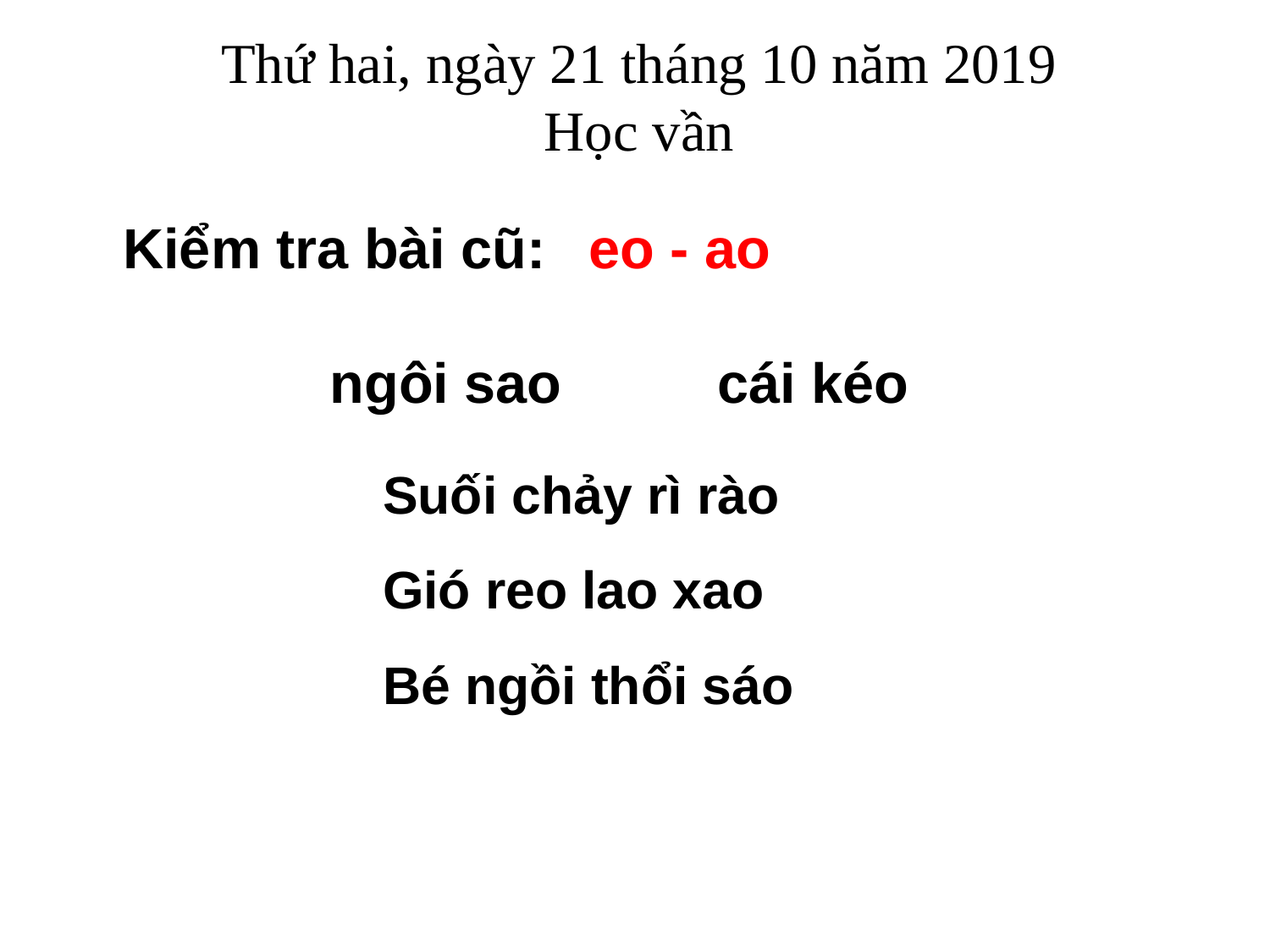

Thứ hai, ngày 21 tháng 10 năm 2019
Học vần
 Kiểm tra bài cũ:
 eo - ao
ngôi sao          cái kéo
Suối chảy rì rào
Gió reo lao xao
Bé ngồi thổi sáo